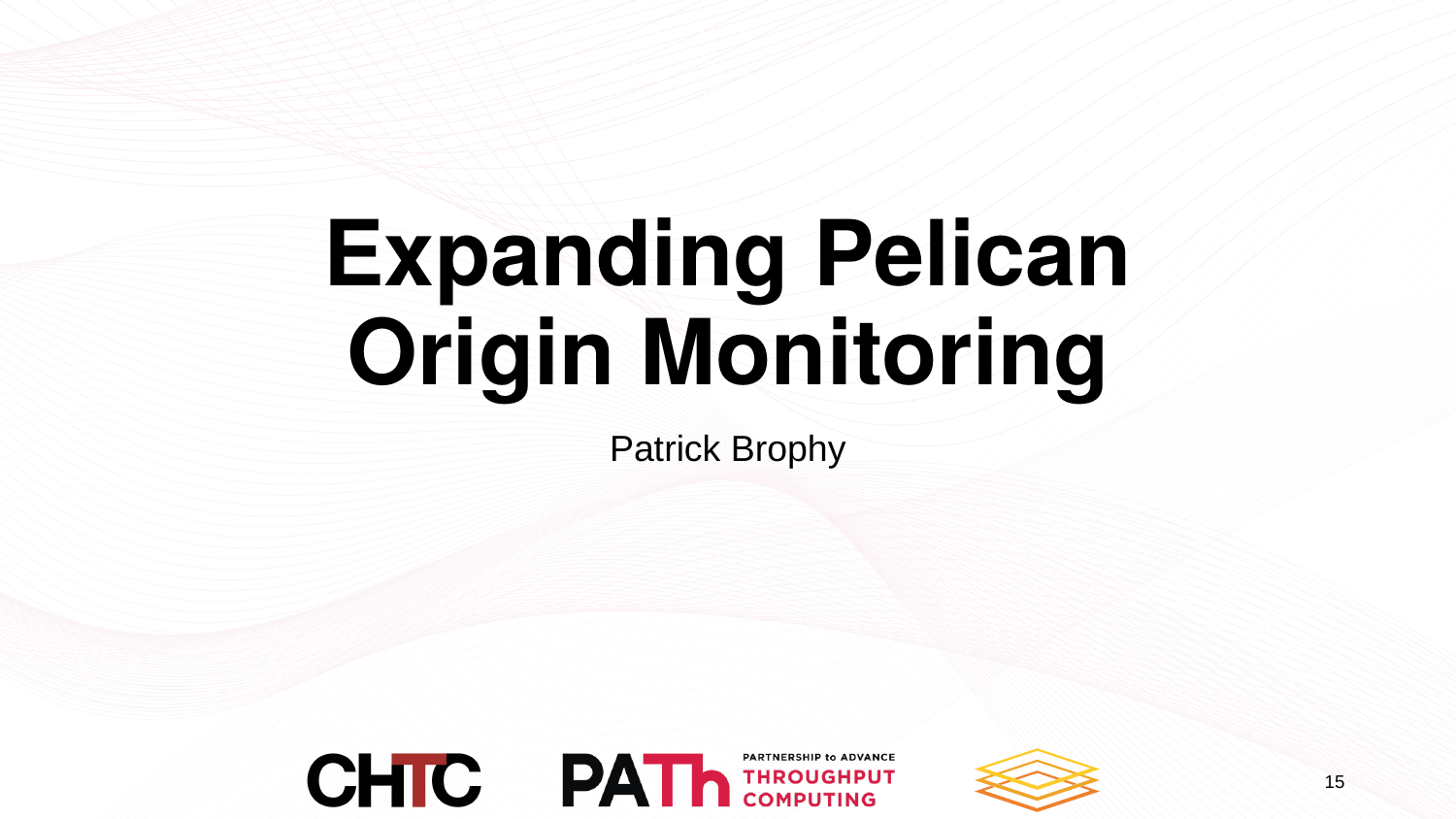

# Expanding Pelican Origin Monitoring
Patrick Brophy
15